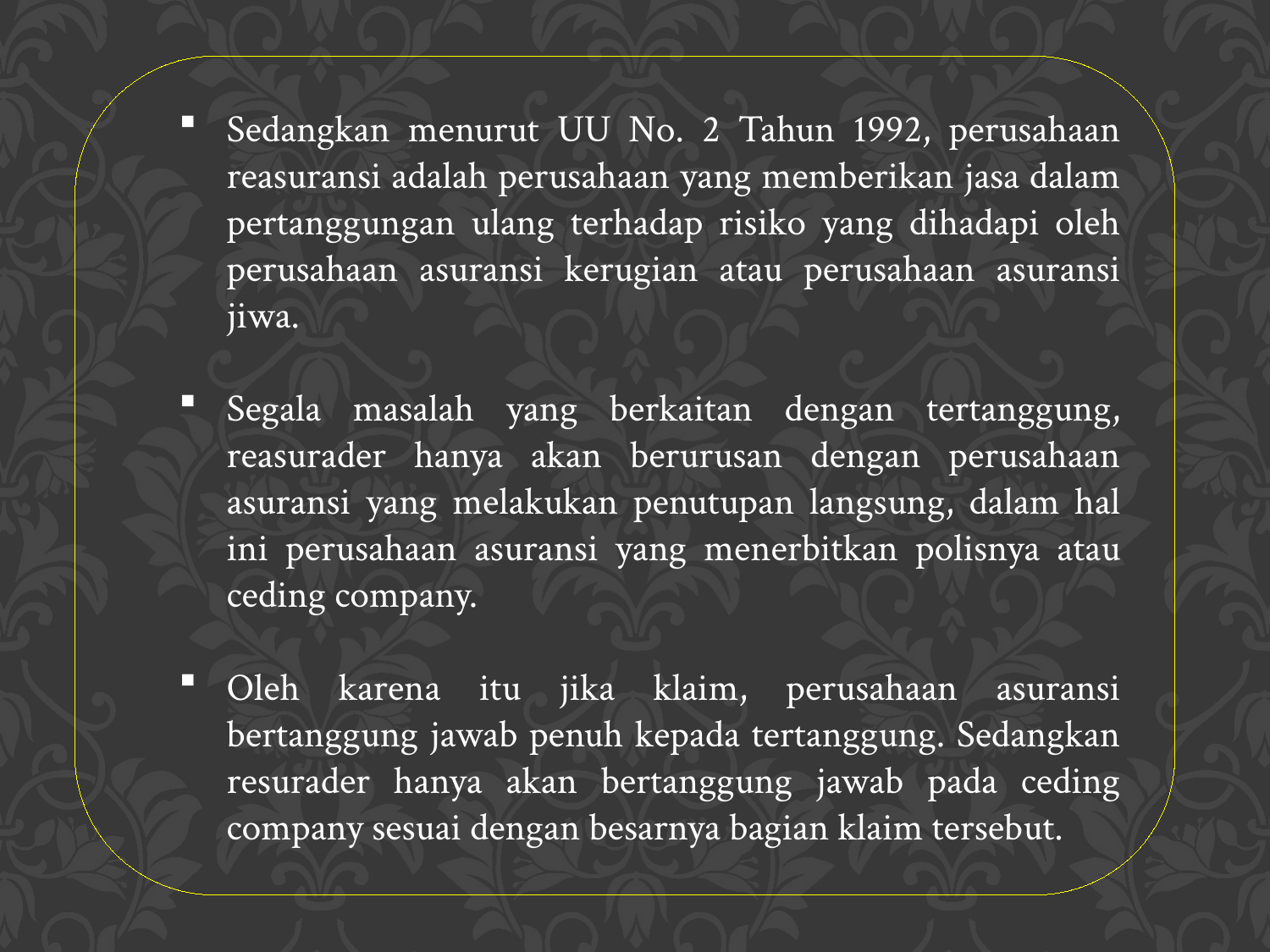

Sedangkan menurut UU No. 2 Tahun 1992, perusahaan reasuransi adalah perusahaan yang memberikan jasa dalam pertanggungan ulang terhadap risiko yang dihadapi oleh perusahaan asuransi kerugian atau perusahaan asuransi jiwa.

Segala masalah yang berkaitan dengan tertanggung, reasurader hanya akan berurusan dengan perusahaan asuransi yang melakukan penutupan langsung, dalam hal ini perusahaan asuransi yang menerbitkan polisnya atau ceding company.

Oleh karena itu jika klaim, perusahaan asuransi bertanggung jawab penuh kepada tertanggung. Sedangkan resurader hanya akan bertanggung jawab pada ceding company sesuai dengan besarnya bagian klaim tersebut.